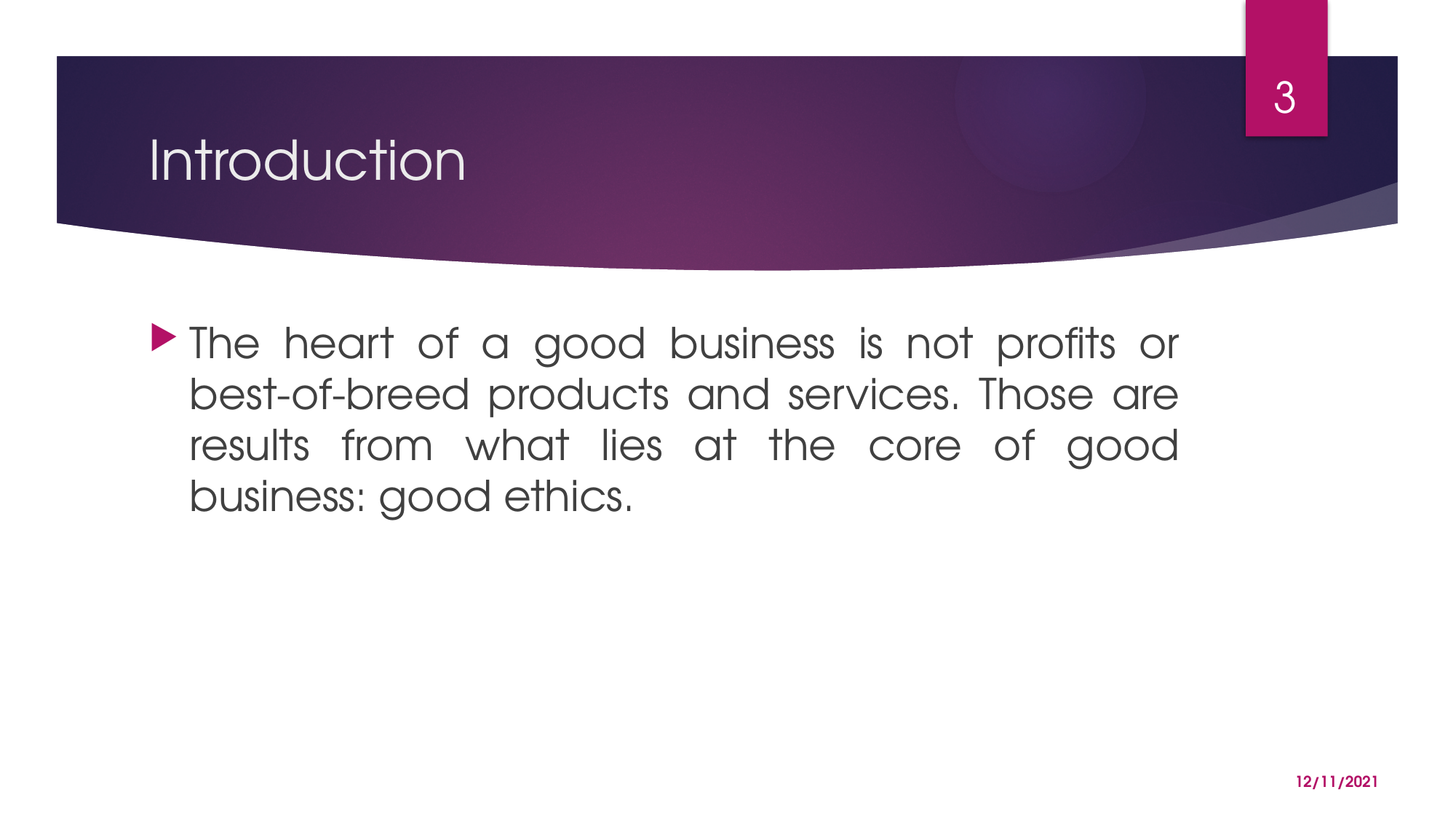

3
# Introduction
The heart of a good business is not profits or best-of-breed products and services. Those are results from what lies at the core of good business: good ethics.
12/11/2021